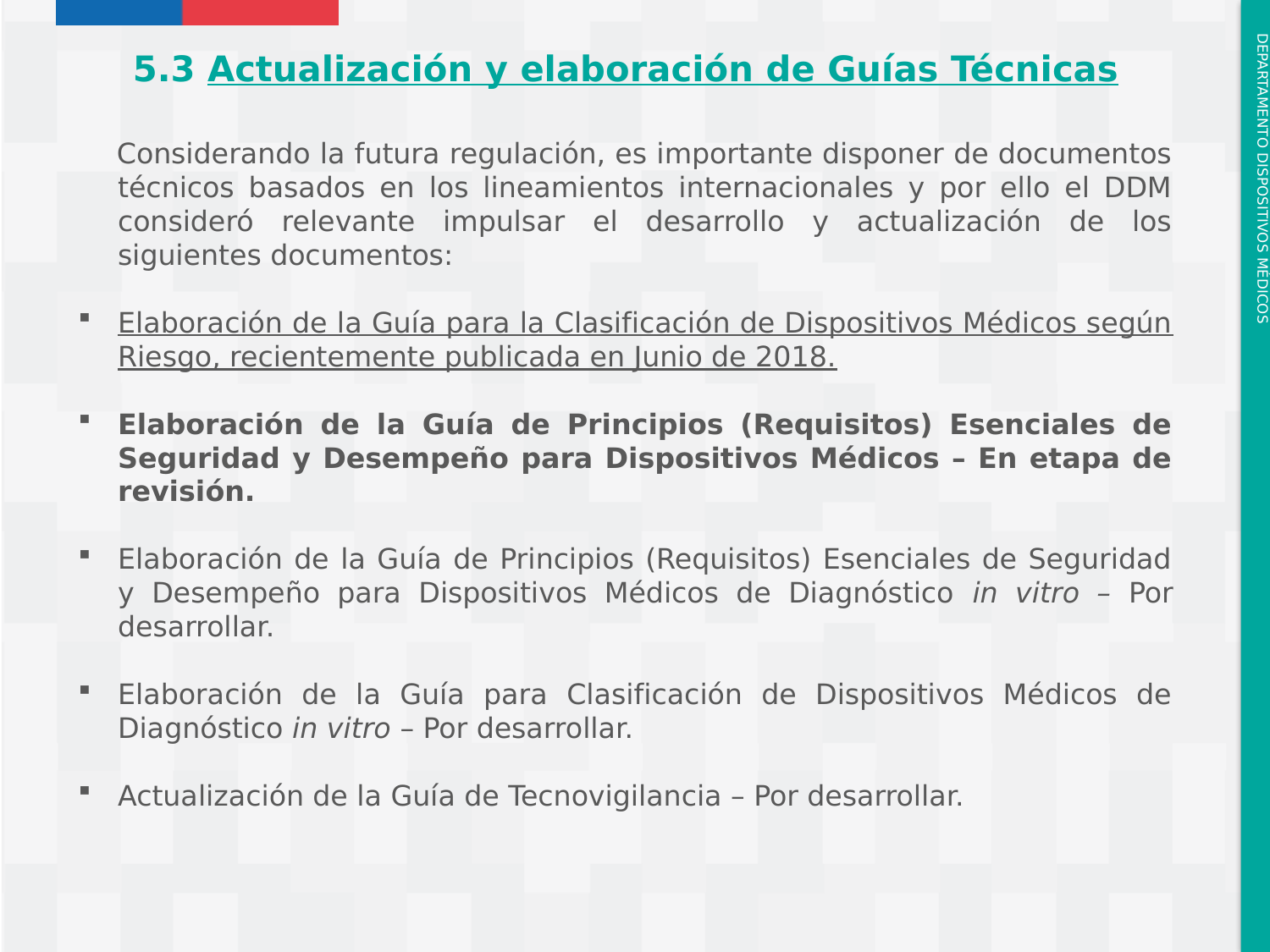

5.3 Actualización y elaboración de Guías Técnicas
    Considerando la futura regulación, es importante disponer de documentos técnicos basados en los lineamientos internacionales y por ello el DDM consideró relevante impulsar el desarrollo y actualización de los siguientes documentos:

Elaboración de la Guía para la Clasificación de Dispositivos Médicos según Riesgo, recientemente publicada en Junio de 2018.

Elaboración de la Guía de Principios (Requisitos) Esenciales de Seguridad y Desempeño para Dispositivos Médicos – En etapa de revisión.

Elaboración de la Guía de Principios (Requisitos) Esenciales de Seguridad y Desempeño para Dispositivos Médicos de Diagnóstico in vitro – Por desarrollar.

Elaboración de la Guía para Clasificación de Dispositivos Médicos de Diagnóstico in vitro – Por desarrollar.

Actualización de la Guía de Tecnovigilancia – Por desarrollar.